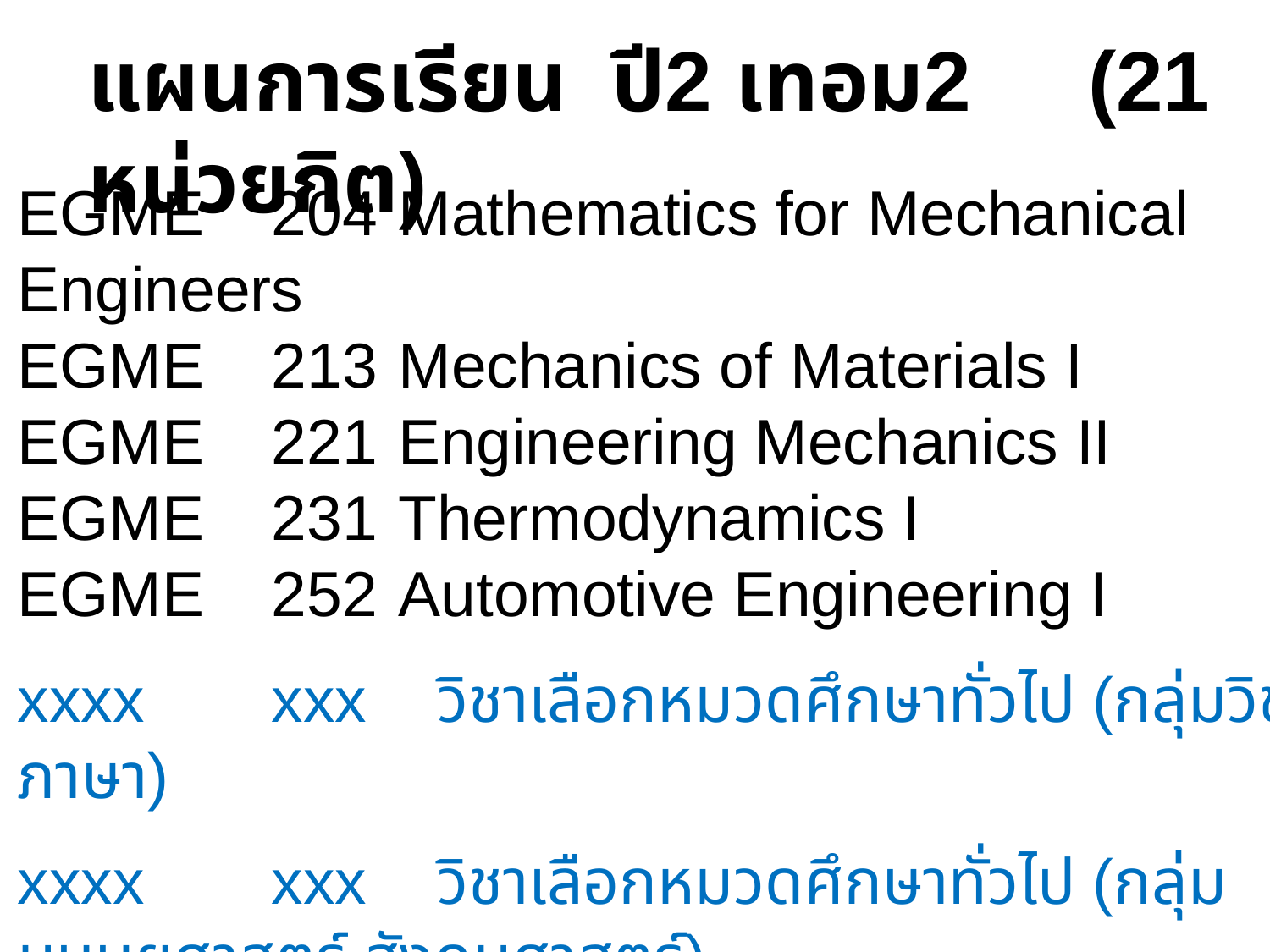

แผนการเรียน  ปี2 เทอม2     (21 หน่วยกิต)
EGME	204	Mathematics for Mechanical Engineers
EGME	213	Mechanics of Materials I
EGME	221	Engineering Mechanics II
EGME	231	Thermodynamics I
EGME	252	Automotive Engineering I

xxxx	xxx    วิชาเลือกหมวดศึกษาทั่วไป (กลุ่มวิชาภาษา)

xxxx	xxx    วิชาเลือกหมวดศึกษาทั่วไป (กลุ่มมนุษยศาสตร์ สังคมศาสตร์)